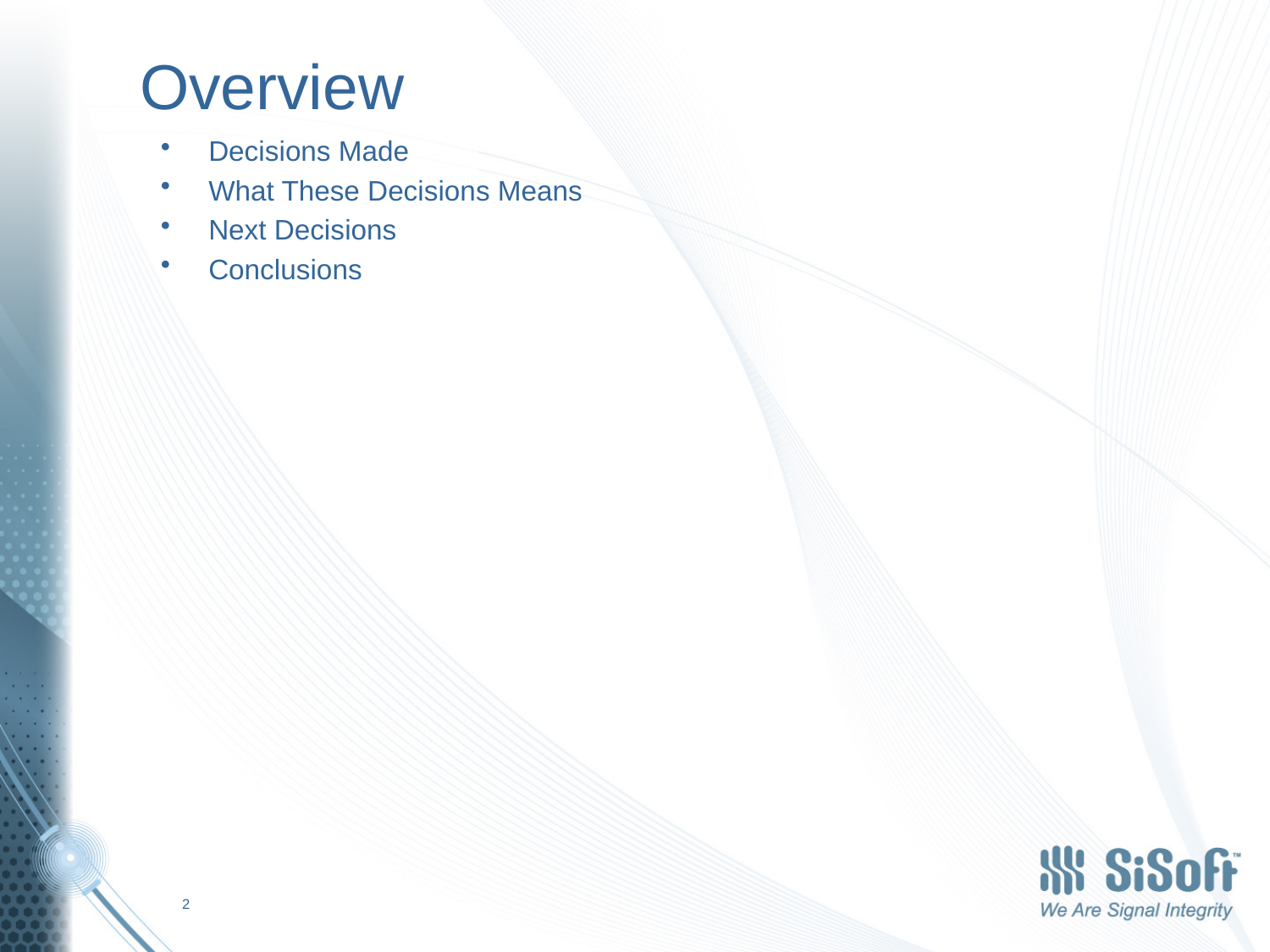

# Overview
Decisions Made
What These Decisions Means
Next Decisions
Conclusions

2